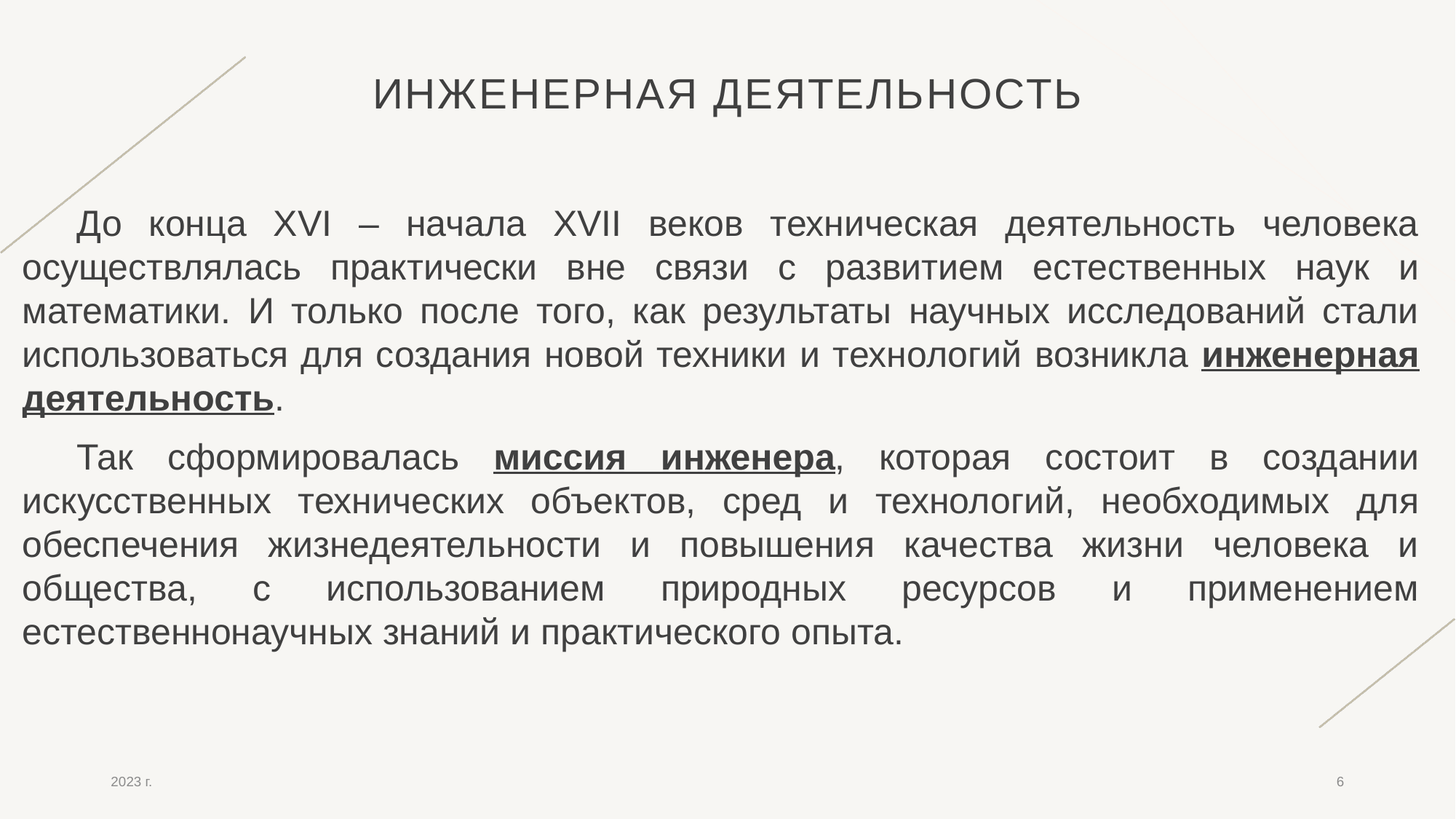

# инженерная деятельность
До конца XVI – начала XVII веков техническая деятельность человека осуществлялась практически вне связи с развитием естественных наук и математики. И только после того, как результаты научных исследований стали использоваться для создания новой техники и технологий возникла инженерная деятельность.
Так сформировалась миссия инженера, которая состоит в создании искусственных технических объектов, сред и технологий, необходимых для обеспечения жизнедеятельности и повышения качества жизни человека и общества, с использованием природных ресурсов и применением естественнонаучных знаний и практического опыта.

2023 г.
6